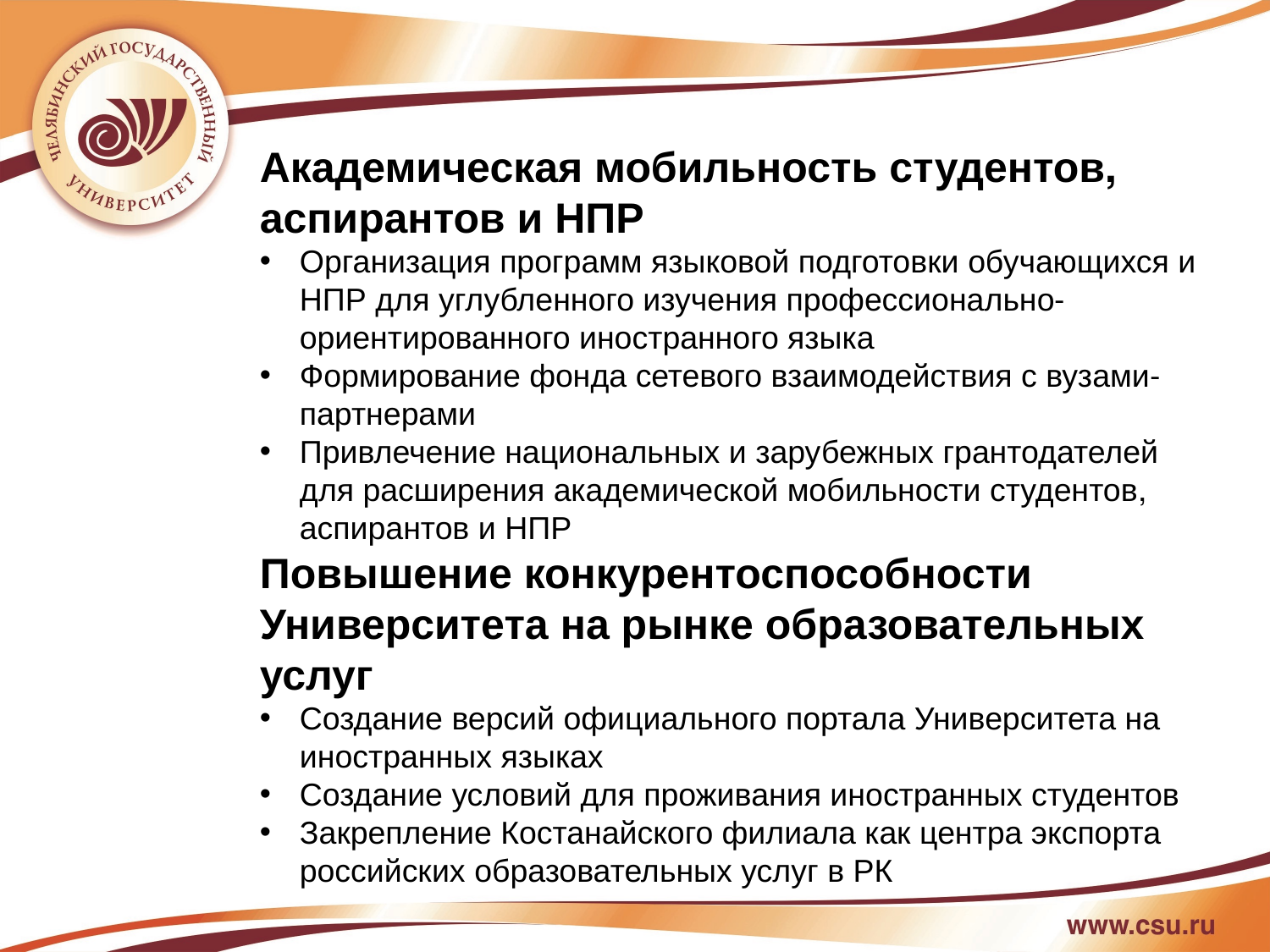

Академическая мобильность студентов, аспирантов и НПР
Организация программ языковой подготовки обучающихся и НПР для углубленного изучения профессионально-ориентированного иностранного языка
Формирование фонда сетевого взаимодействия с вузами-партнерами
Привлечение национальных и зарубежных грантодателей для расширения академической мобильности студентов, аспирантов и НПР
Повышение конкурентоспособности Университета на рынке образовательных услуг
Создание версий официального портала Университета на иностранных языках
Создание условий для проживания иностранных студентов
Закрепление Костанайского филиала как центра экспорта российских образовательных услуг в РК